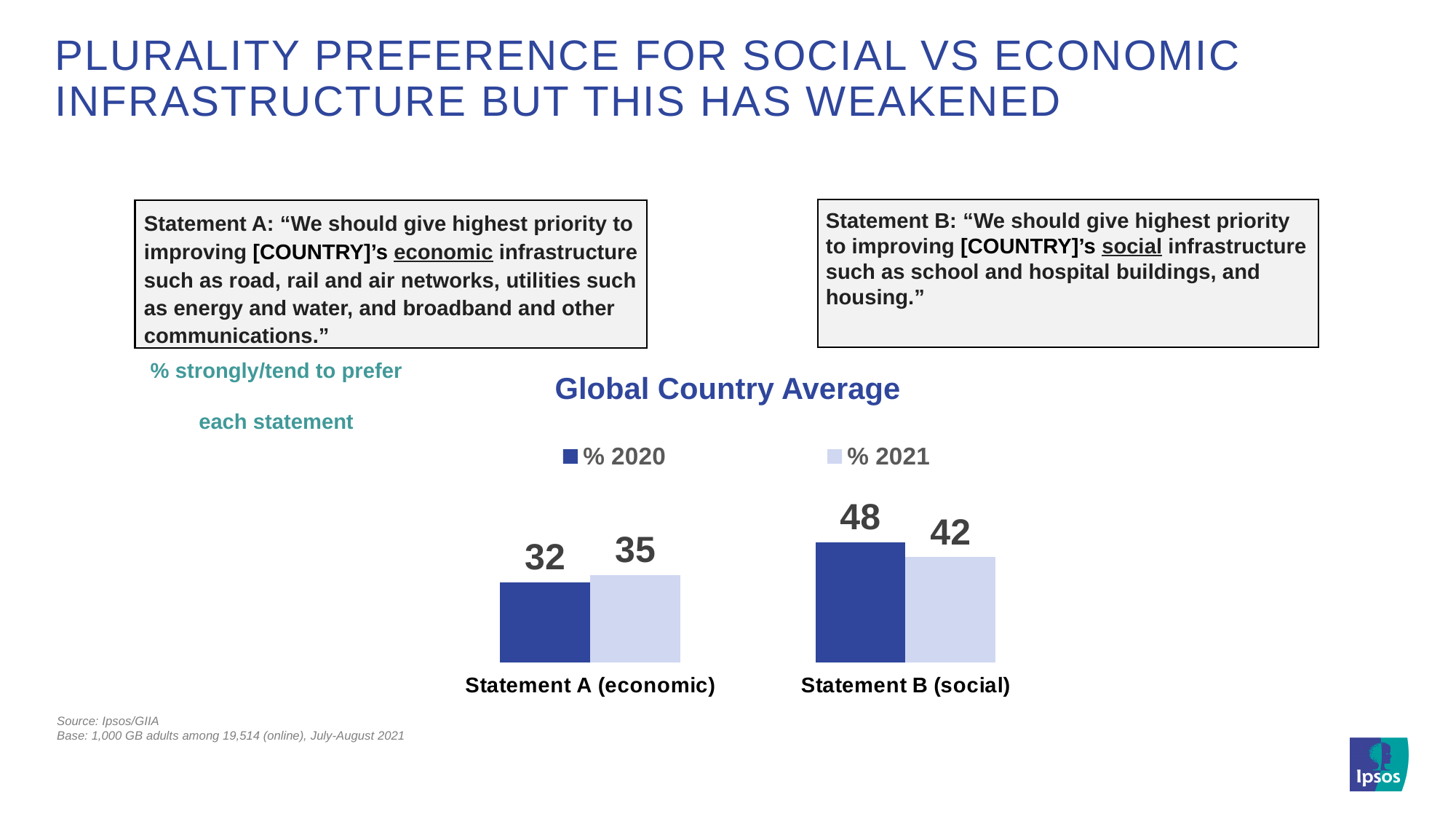

# Plurality preference for social vs economic infrastructure but this has weakened

Statement B: “We should give highest priority to improving [COUNTRY]’s social infrastructure such as school and hospital buildings, and housing.”
Statement A: “We should give highest priority to improving [COUNTRY]’s economic infrastructure such as road, rail and air networks, utilities such as energy and water, and broadband and other communications.”

### Chart

| Category | % 2020 | % 2021 |
|---|---|---|
| Statement A (economic) | 32.0 | 35.0 |
| Statement B (social) | 48.0 | 42.0 |
Global Country Average
% strongly/tend to prefer
each statement
Source: Ipsos/GIIA
Base: 1,000 GB adults among 19,514 (online), July-August 2021